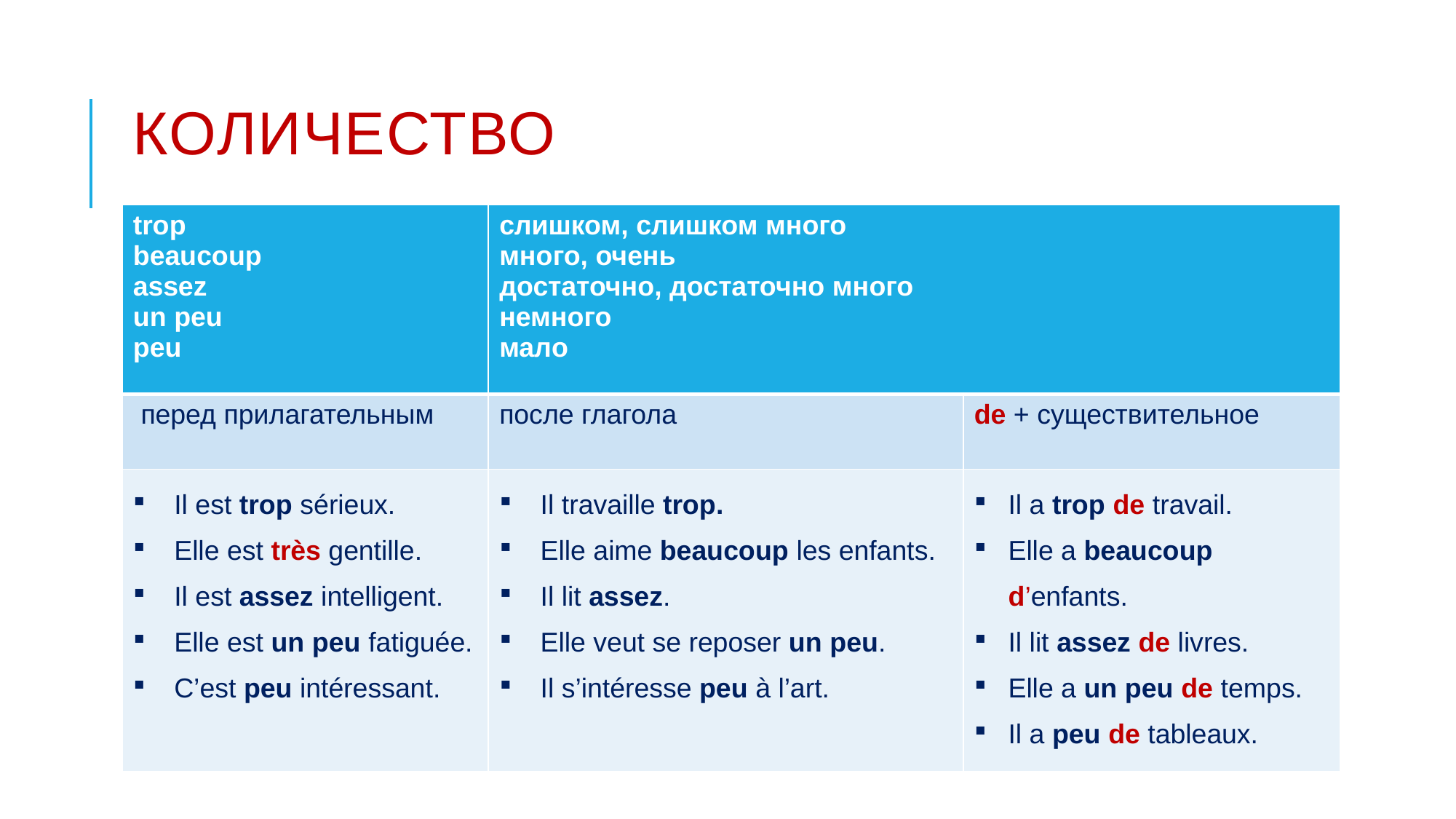

# Количество
| trop beaucoup assez un peu peu | слишком, слишком много много, очень достаточно, достаточно много немного малo |  |
| --- | --- | --- |
| перед прилагательным | после глагола | de + существительное |
| Il est trop sérieux. Elle est très gentille. Il est assez intelligent. Elle est un peu fatiguée. C’est peu intéressant. | Il travaille trop. Elle aime beaucoup les enfants. Il lit assez. Elle veut se reposer un peu. Il s’intéresse peu à l’art. | Il a trop de travail. Elle a beaucoup d’enfants. Il lit assez de livres. Elle a un peu de temps. Il a peu de tableaux. |